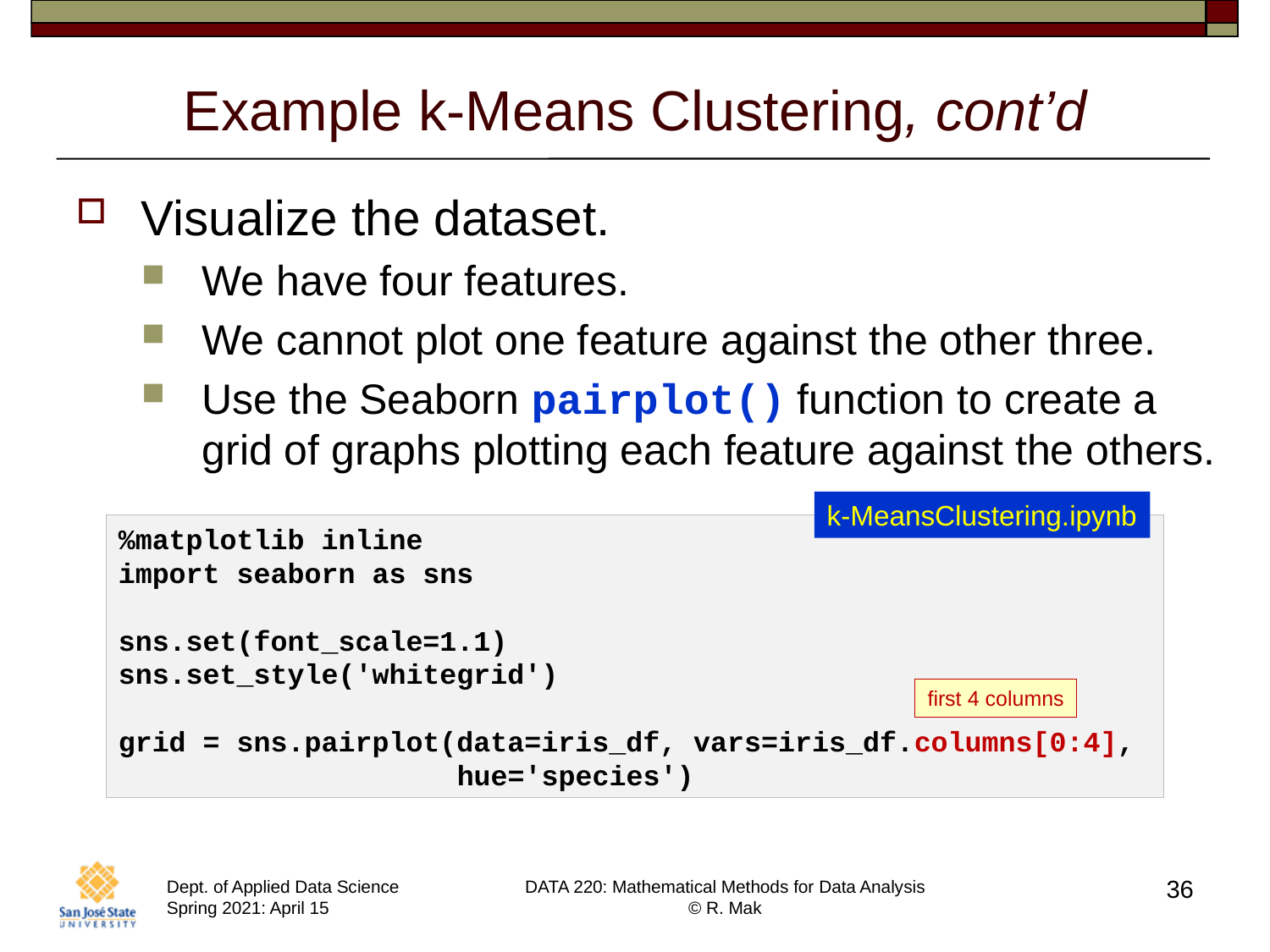

# Example k-Means Clustering, cont’d
Visualize the dataset.
We have four features.
We cannot plot one feature against the other three.
Use the Seaborn pairplot() function to create a grid of graphs plotting each feature against the others.
k-MeansClustering.ipynb
%matplotlib inline
import seaborn as sns

sns.set(font_scale=1.1)
sns.set_style('whitegrid')

grid = sns.pairplot(data=iris_df, vars=iris_df.columns[0:4],
                    hue='species')
first 4 columns
36